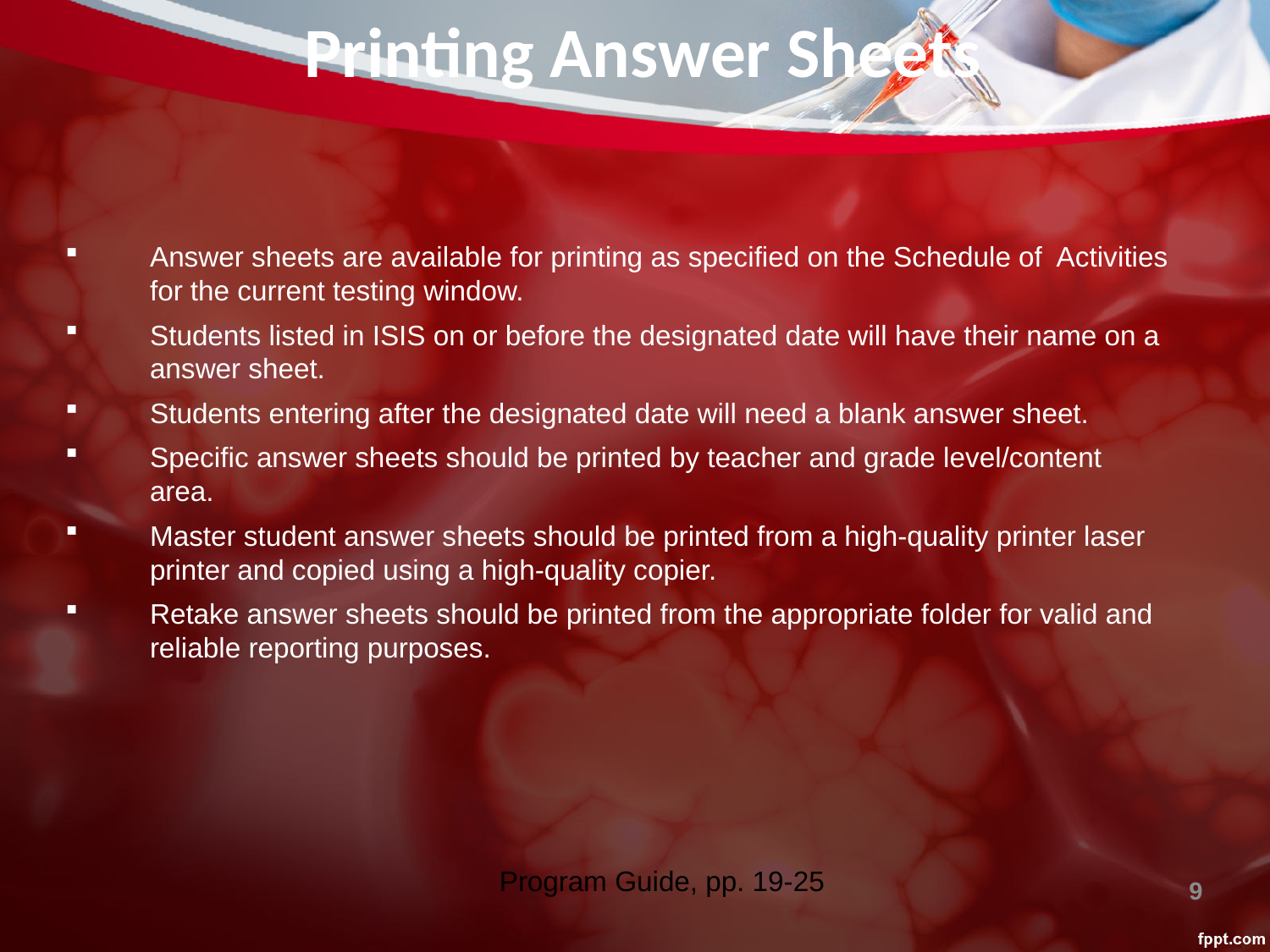

# Printing Answer Sheets
Answer sheets are available for printing as specified on the Schedule of  Activities for the current testing window.
Students listed in ISIS on or before the designated date will have their name on a answer sheet.
Students entering after the designated date will need a blank answer sheet.
Specific answer sheets should be printed by teacher and grade level/content area.
Master student answer sheets should be printed from a high-quality printer laser printer and copied using a high-quality copier.
Retake answer sheets should be printed from the appropriate folder for valid and reliable reporting purposes.

Program Guide, pp. 19-25
9